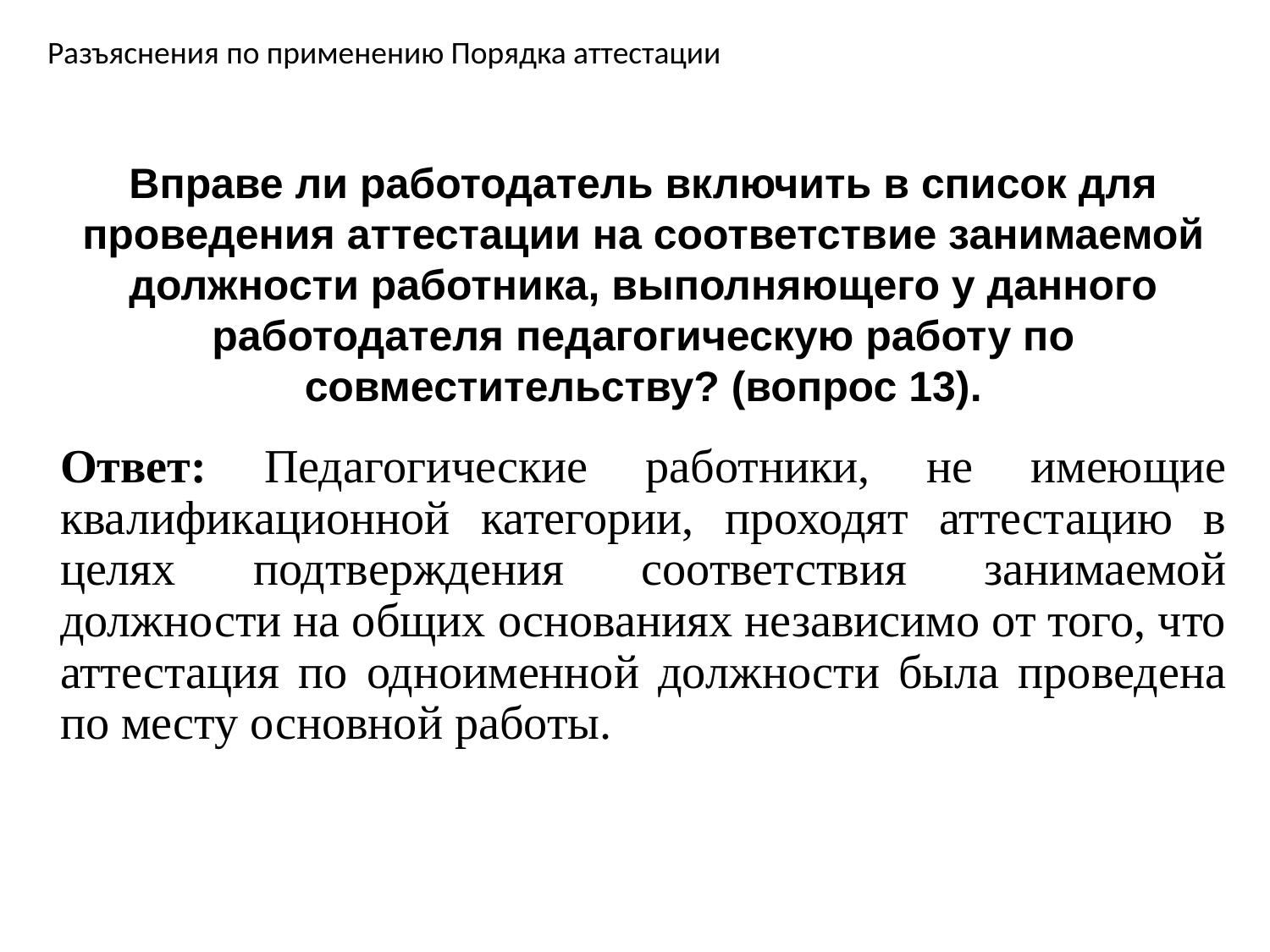

Разъяснения по применению Порядка аттестации
Вправе ли работодатель включить в список для проведения аттестации на соответствие занимаемой должности работника, выполняющего у данного работодателя педагогическую работу по совместительству? (вопрос 13).

Ответ: Педагогические работники, не имеющие квалификационной категории, проходят аттестацию в целях подтверждения соответствия занимаемой должности на общих основаниях независимо от того, что аттестация по одноименной должности была проведена по месту основной работы.